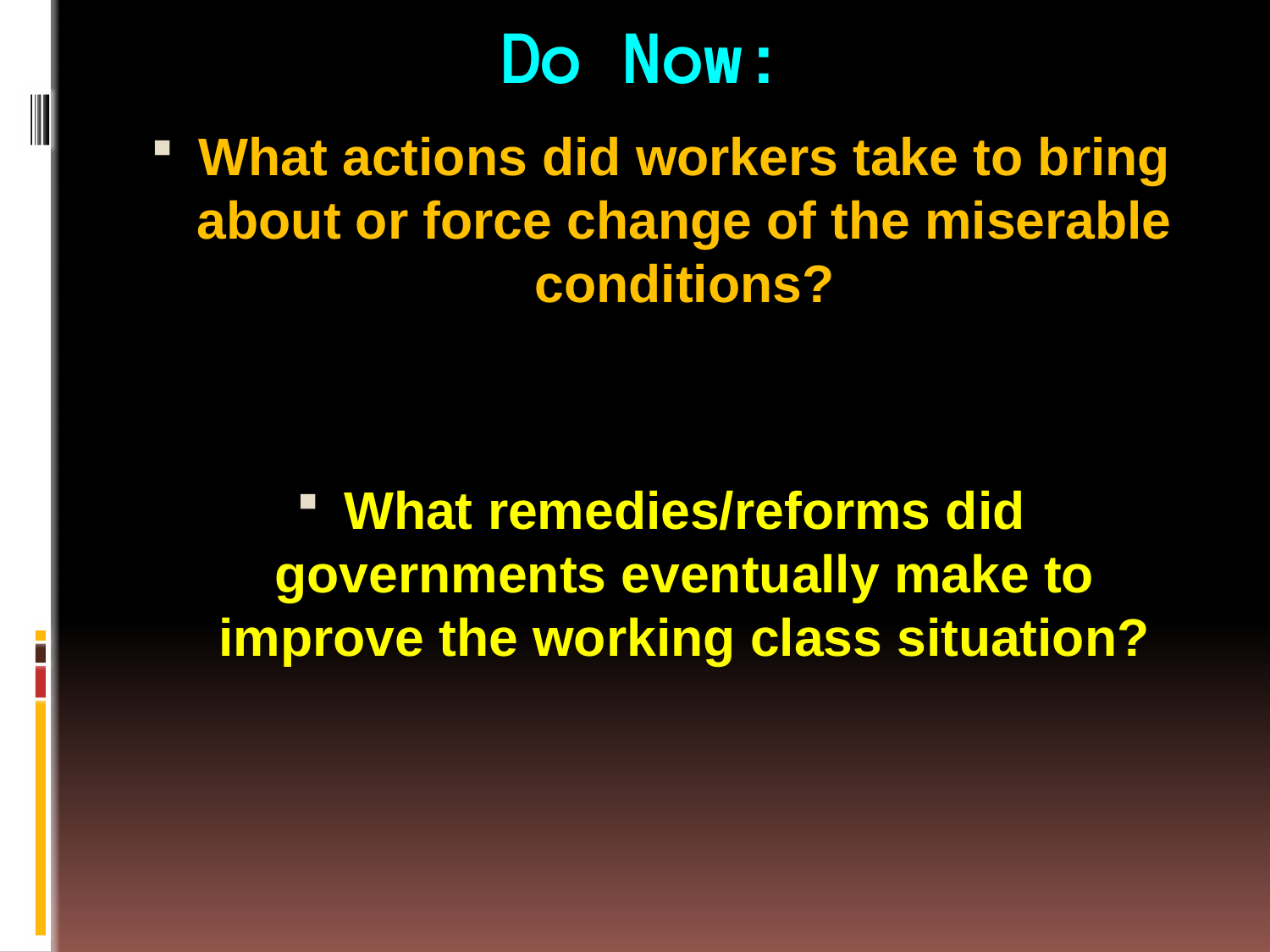

# Do Now:
What actions did workers take to bring about or force change of the miserable conditions?

What remedies/reforms did governments eventually make to improve the working class situation?